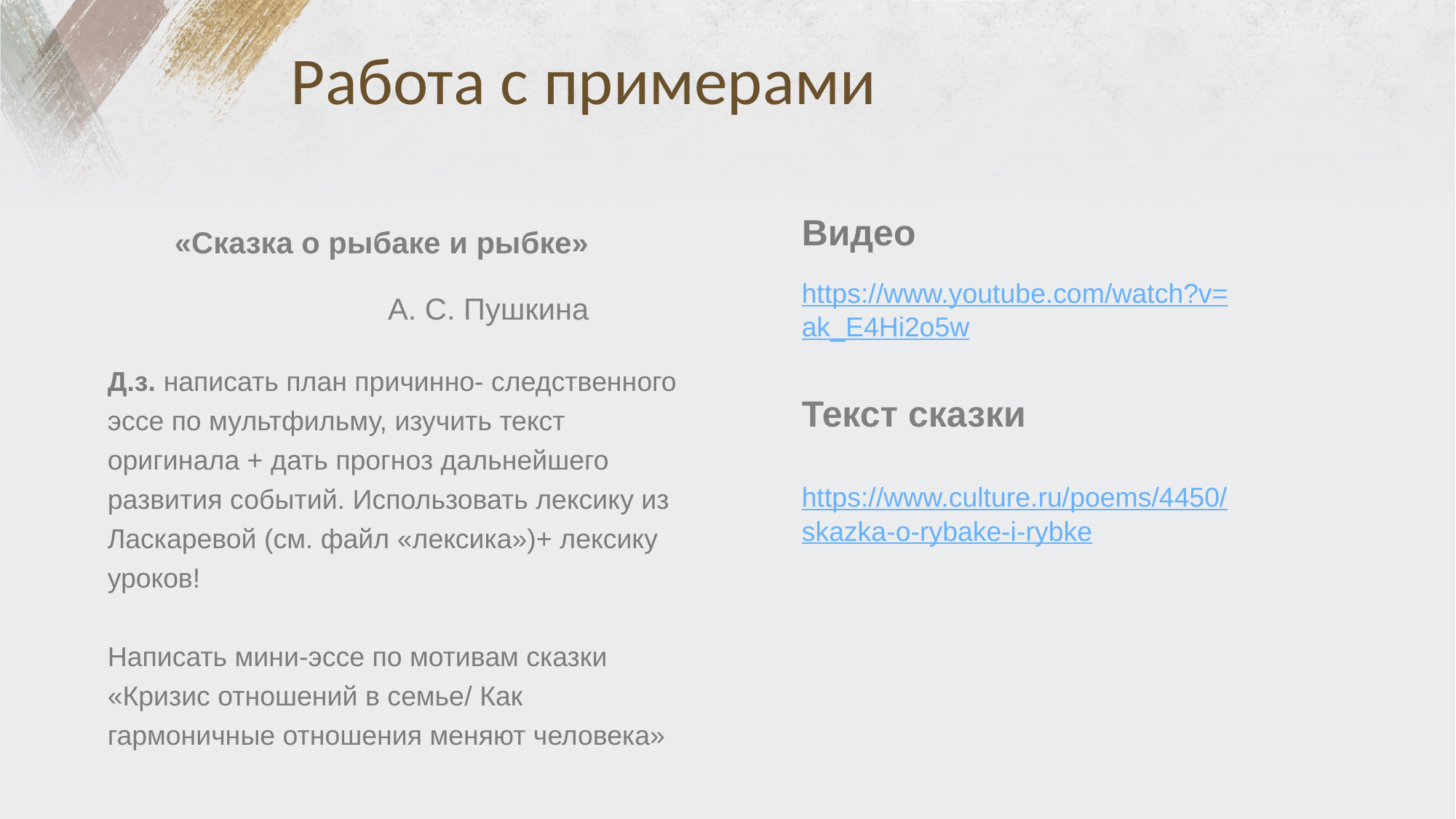

# Работа с примерами
Видео

https://www.youtube.com/watch?v=ak_E4Hi2o5w

Текст сказки
 https://www.culture.ru/poems/4450/skazka-o-rybake-i-rybke

«Сказка о рыбаке и рыбке»

А. С. Пушкина

Д.з. написать план причинно- следственного эссе по мультфильму, изучить текст оригинала + дать прогноз дальнейшего развития событий. Использовать лексику из Ласкаревой (см. файл «лексика»)+ лексику уроков!

Написать мини-эссе по мотивам сказки «Кризис отношений в семье/ Как гармоничные отношения меняют человека»